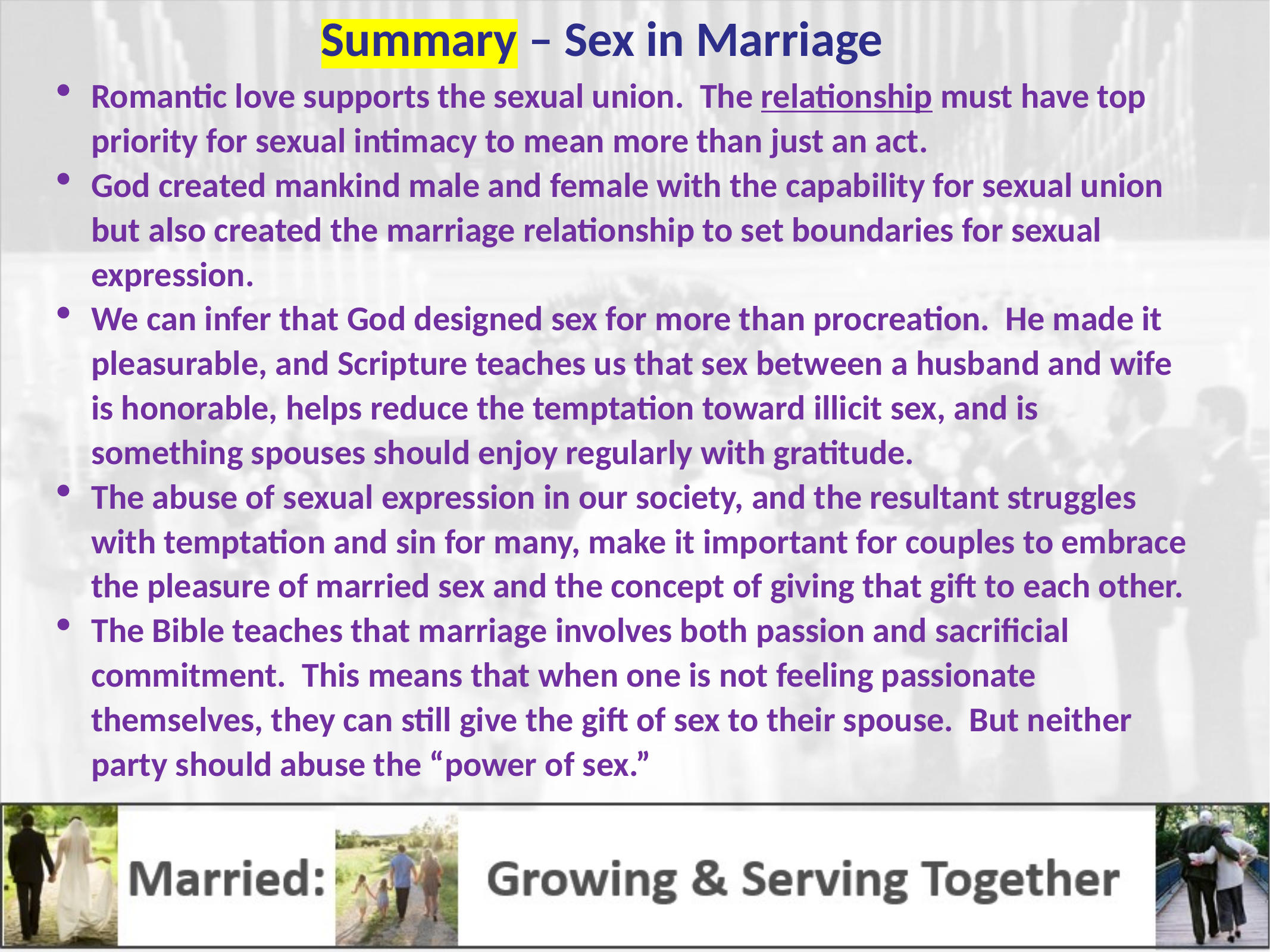

Summary – Sex in Marriage
Romantic love supports the sexual union.  The relationship must have top priority for sexual intimacy to mean more than just an act.
God created mankind male and female with the capability for sexual union but also created the marriage relationship to set boundaries for sexual expression.
We can infer that God designed sex for more than procreation.  He made it pleasurable, and Scripture teaches us that sex between a husband and wife is honorable, helps reduce the temptation toward illicit sex, and is something spouses should enjoy regularly with gratitude.
The abuse of sexual expression in our society, and the resultant struggles with temptation and sin for many, make it important for couples to embrace the pleasure of married sex and the concept of giving that gift to each other.
The Bible teaches that marriage involves both passion and sacrificial commitment.  This means that when one is not feeling passionate themselves, they can still give the gift of sex to their spouse.  But neither party should abuse the “power of sex.”